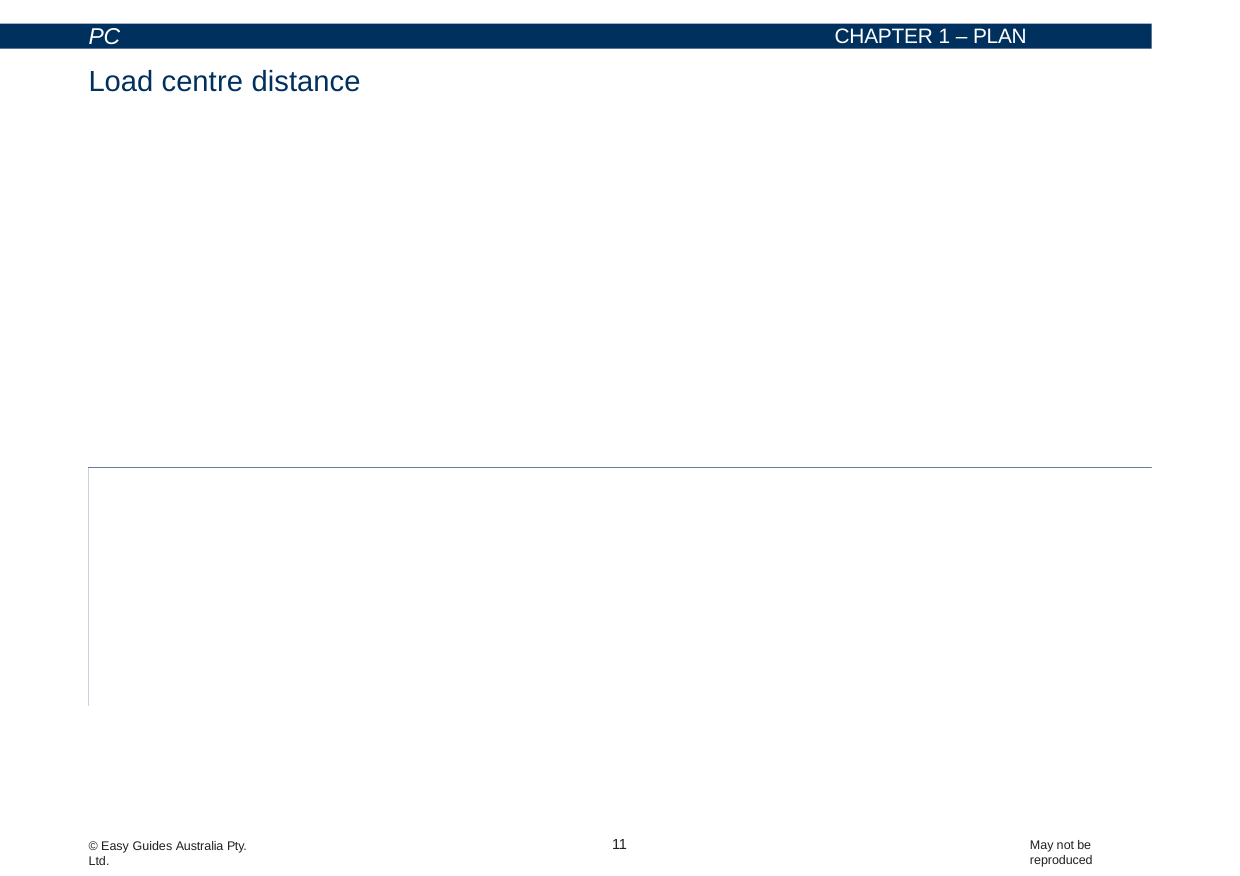

PC 1.3
CHAPTER 1 – PLAN WORK/TASK
Load centre distance
Load centre distance is the distance measured  from the vertical face of the forks to the centre of

gravity of the load.
Vertical face
The load centre distance affects how much weight

the forklift can lift.
The load centre distance will be marked on your

forklift’s data plate.

Load centre distance

For example, this forklift is lifting a 1500 kg load.
The forklift rated capacity is 1575 kg at a 600 mm  load centre distance.
It’s okay to lift this weight.
But the load centre distance must be checked to  make sure it is 600 mm or less first. 600mm is the  most common load centre distance in millimetres.

600
mm
1500 kg
11
May not be reproduced
© Easy Guides Australia Pty. Ltd.